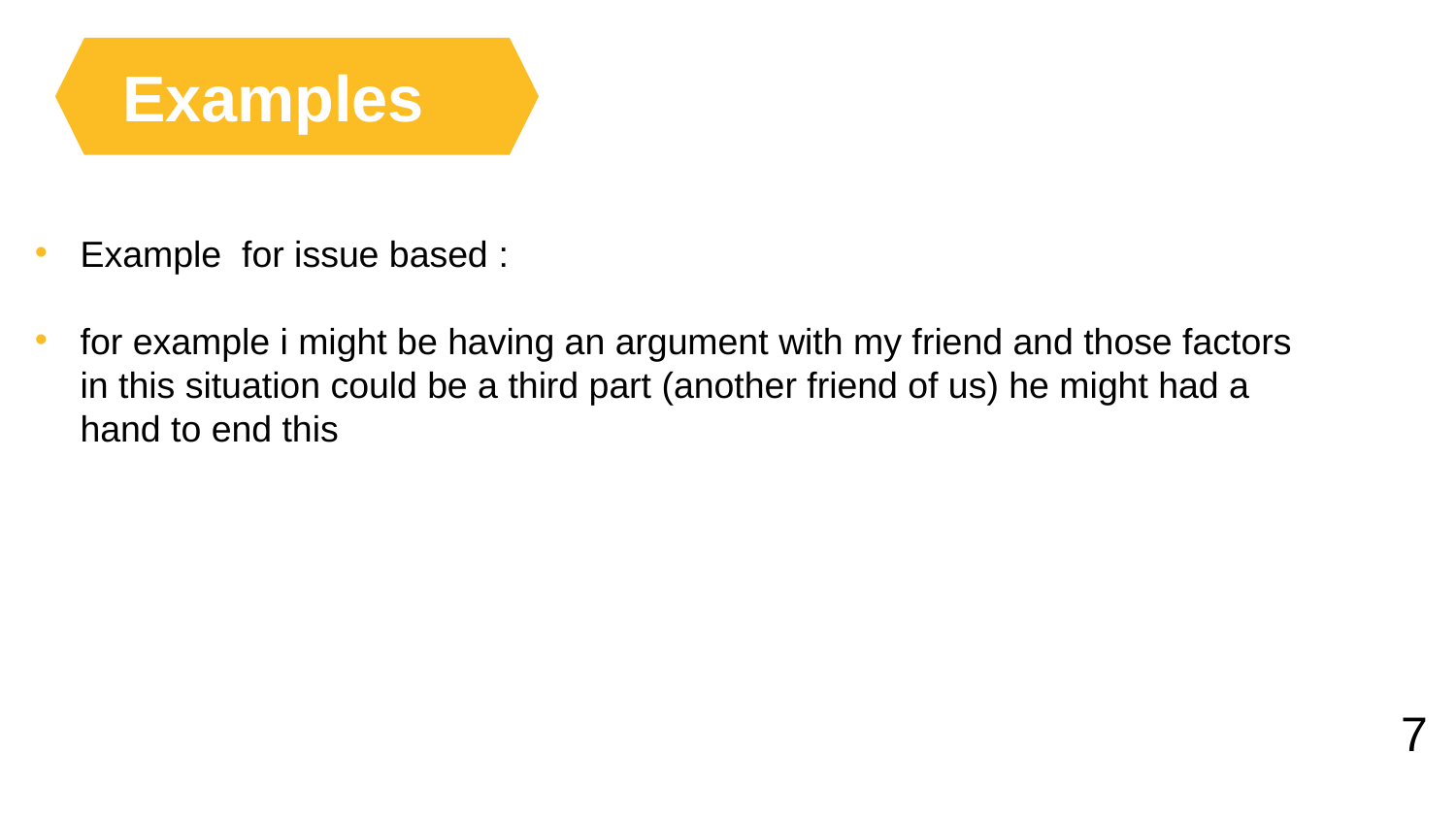

Examples
Example  for issue based :

for example i might be having an argument with my friend and those factors in this situation could be a third part (another friend of us) he might had a hand to end this

7